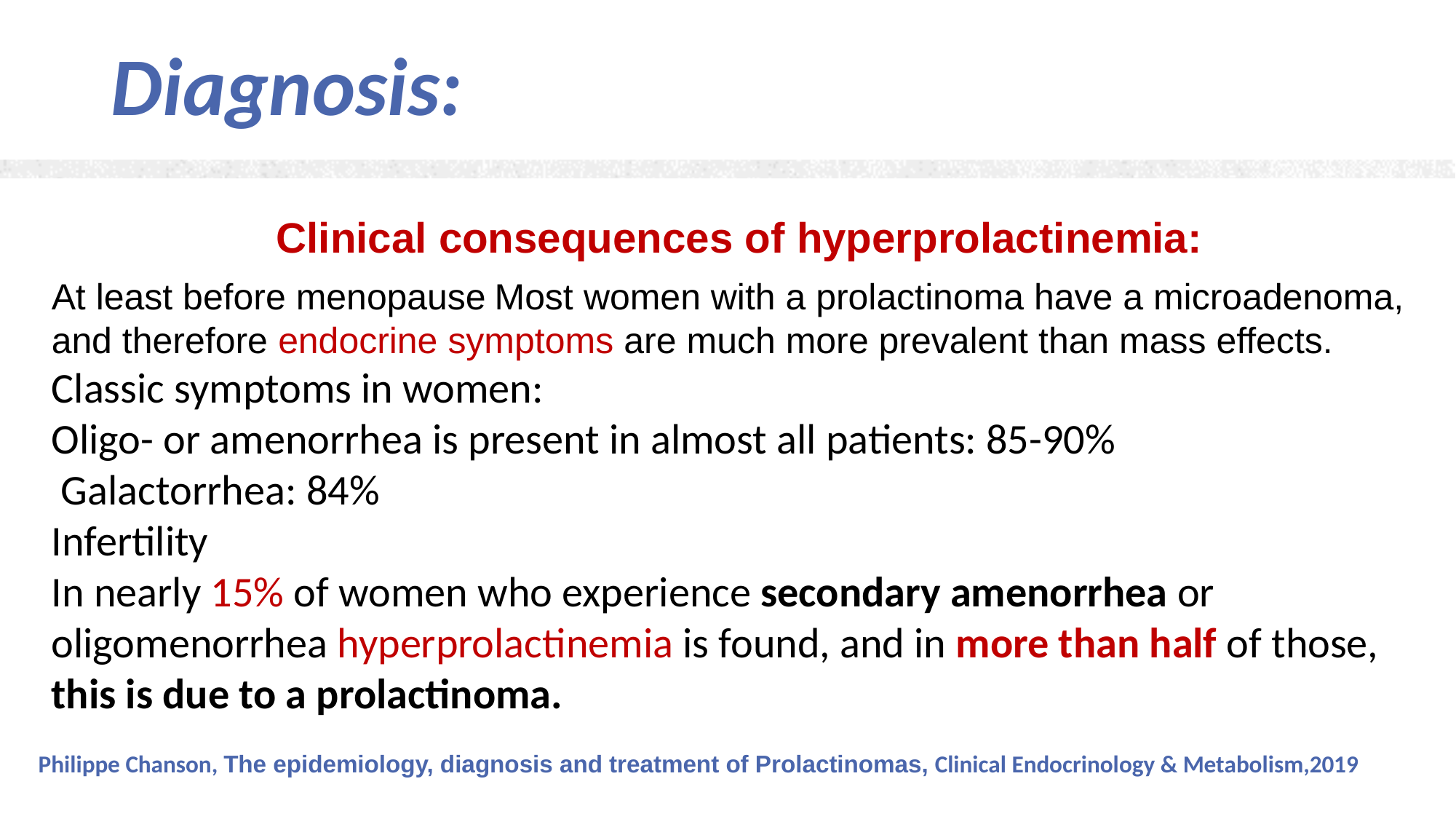

# Diagnosis:
Clinical consequences of hyperprolactinemia:
At least before menopause Most women with a prolactinoma have a microadenoma, and therefore endocrine symptoms are much more prevalent than mass effects.
Classic symptoms in women:
Oligo- or amenorrhea is present in almost all patients: 85-90%
 Galactorrhea: 84%
Infertility
In nearly 15% of women who experience secondary amenorrhea or oligomenorrhea hyperprolactinemia is found, and in more than half of those, this is due to a prolactinoma.
Philippe Chanson, The epidemiology, diagnosis and treatment of Prolactinomas, Clinical Endocrinology & Metabolism,2019

6